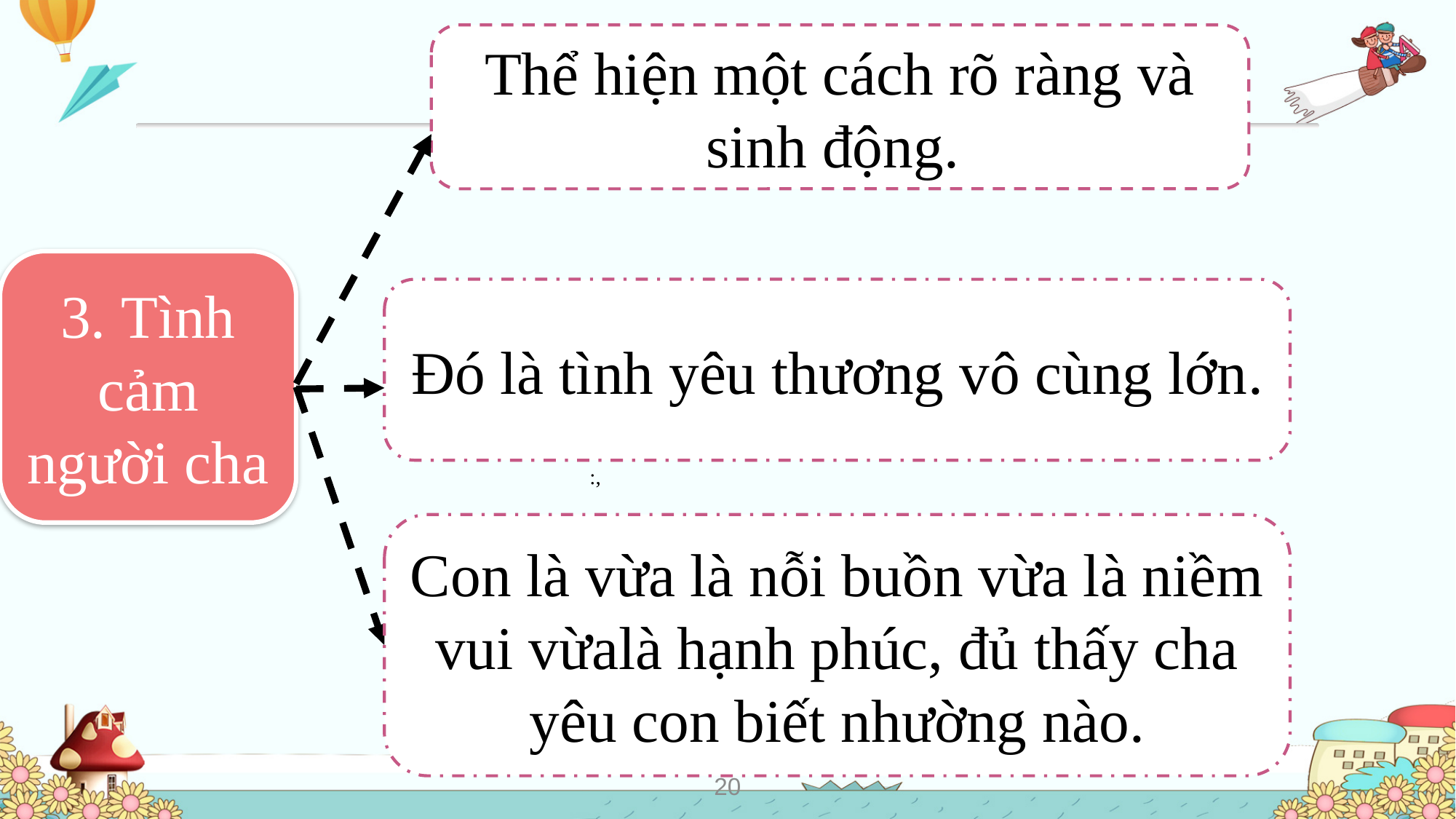

Thể hiện một cách rõ ràng và sinh động.
3. Tình cảm người cha
Đó là tình yêu thương vô cùng lớn.
:,
Con là vừa là nỗi buồn vừa là niềm vui vừalà hạnh phúc, đủ thấy cha yêu con biết nhường nào.
20